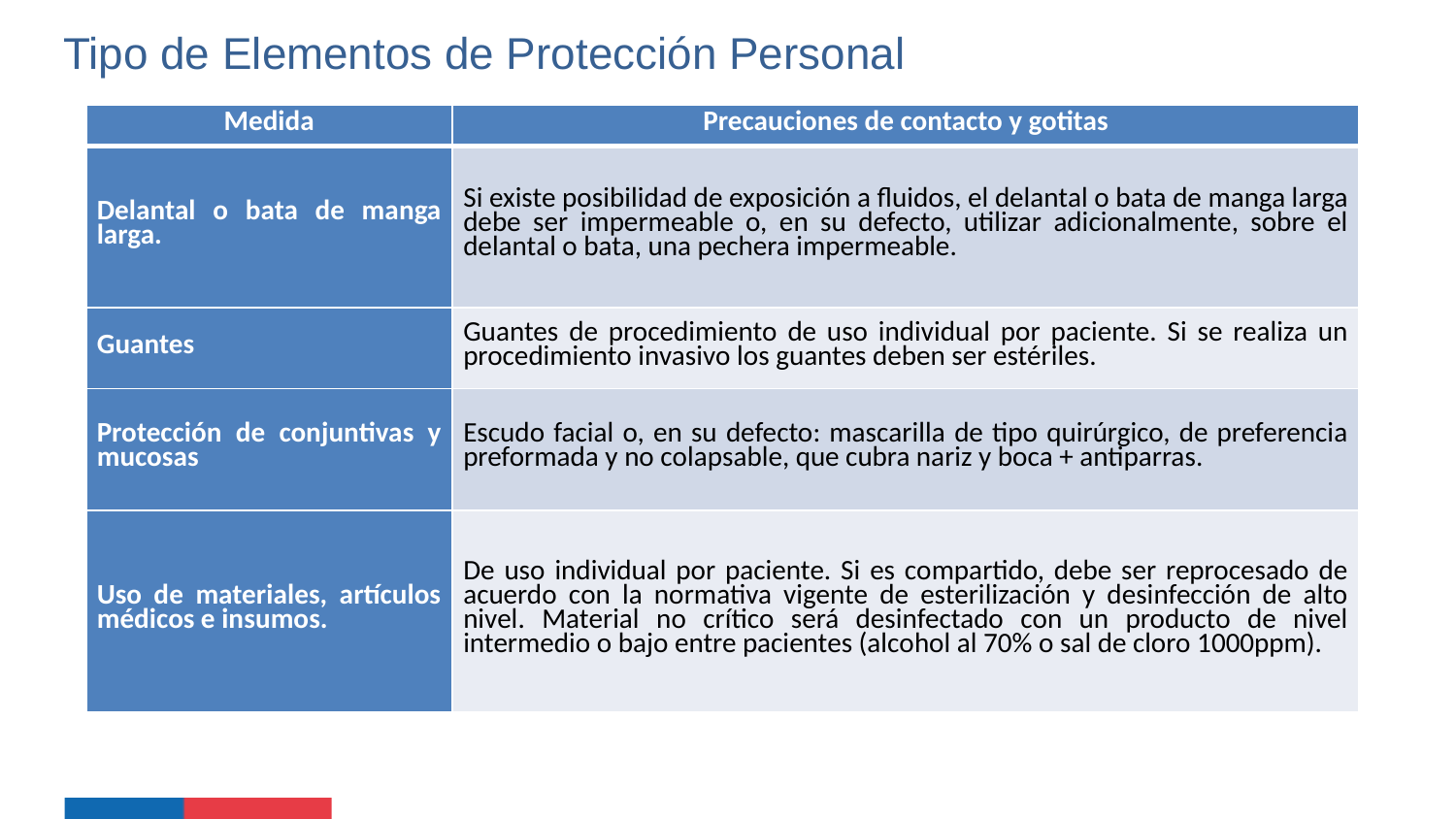

Tipo de Elementos de Protección Personal
| Medida | Precauciones de contacto y gotitas |
| --- | --- |
| Delantal o bata de manga larga. | Si existe posibilidad de exposición a fluidos, el delantal o bata de manga larga debe ser impermeable o, en su defecto, utilizar adicionalmente, sobre el delantal o bata, una pechera impermeable. |
| Guantes | Guantes de procedimiento de uso individual por paciente. Si se realiza un procedimiento invasivo los guantes deben ser estériles. |
| Protección de conjuntivas y mucosas | Escudo facial o, en su defecto: mascarilla de tipo quirúrgico, de preferencia preformada y no colapsable, que cubra nariz y boca + antiparras. |
| Uso de materiales, artículos médicos e insumos. | De uso individual por paciente. Si es compartido, debe ser reprocesado de acuerdo con la normativa vigente de esterilización y desinfección de alto nivel. Material no crítico será desinfectado con un producto de nivel intermedio o bajo entre pacientes (alcohol al 70% o sal de cloro 1000ppm). |